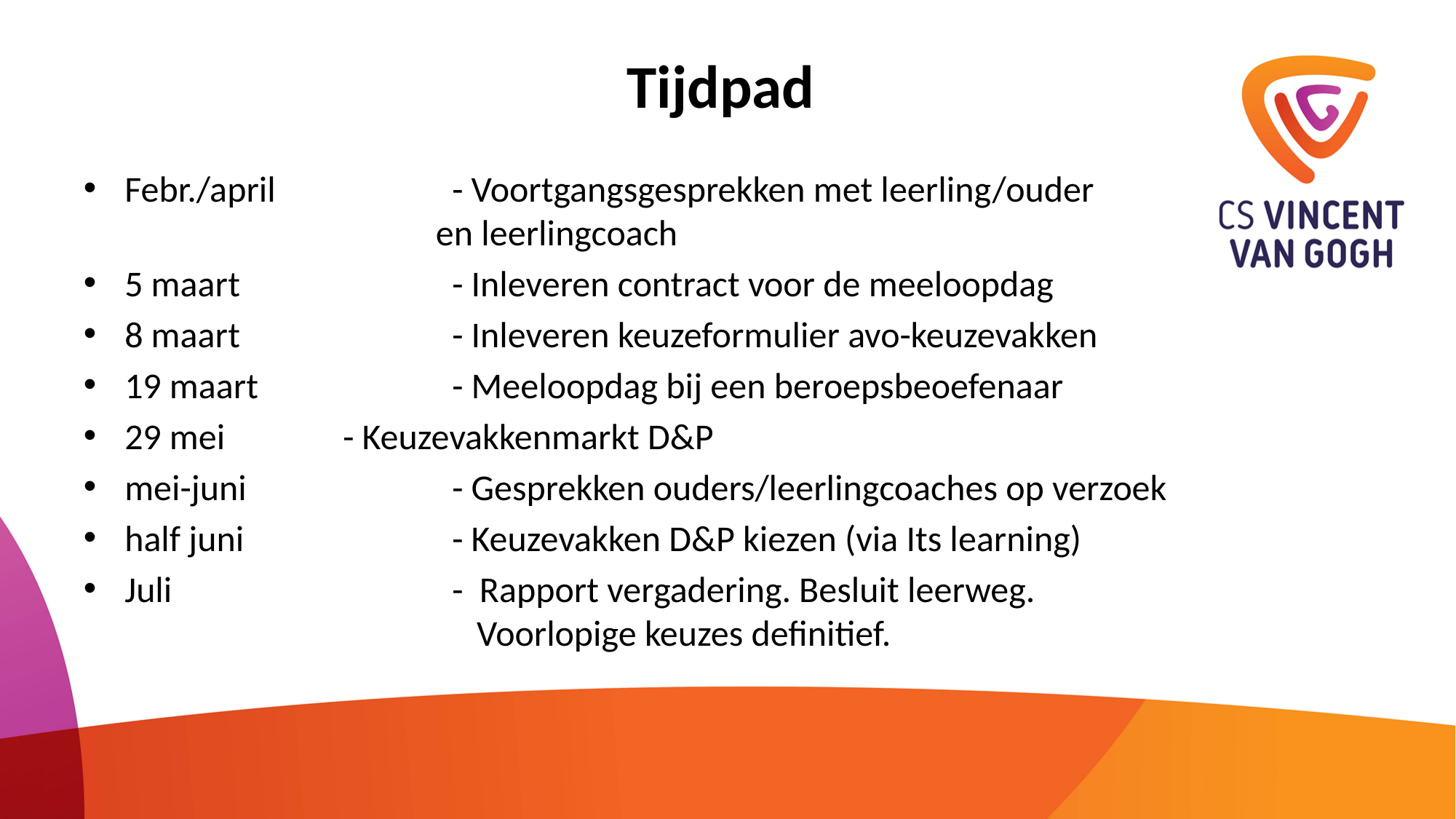

# Tijdpad
Febr./april		- Voortgangsgesprekken met leerling/ouder
                                      en leerlingcoach
5 maart		- Inleveren contract voor de meeloopdag
8 maart		- Inleveren keuzeformulier avo-keuzevakken
19 maart		- Meeloopdag bij een beroepsbeoefenaar
29 mei		- Keuzevakkenmarkt D&P
mei-juni		- Gesprekken ouders/leerlingcoaches op verzoek
half juni		- Keuzevakken D&P kiezen (via Its learning)
Juli			-  Rapport vergadering. Besluit leerweg.
                                	   Voorlopige keuzes definitief.